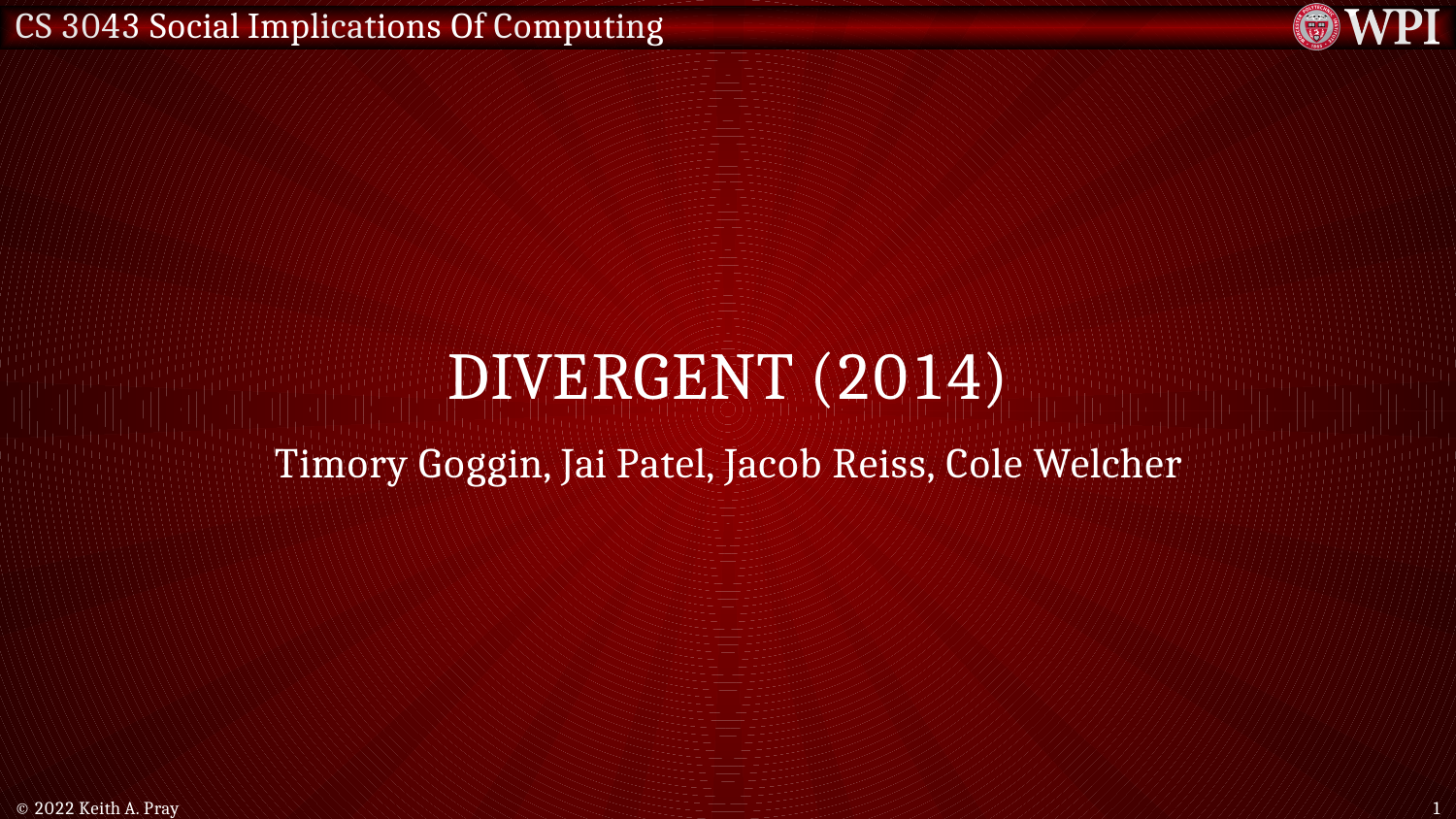

# Divergent (2014)
Timory Goggin, Jai Patel, Jacob Reiss, Cole Welcher
© 2022 Keith A. Pray
1